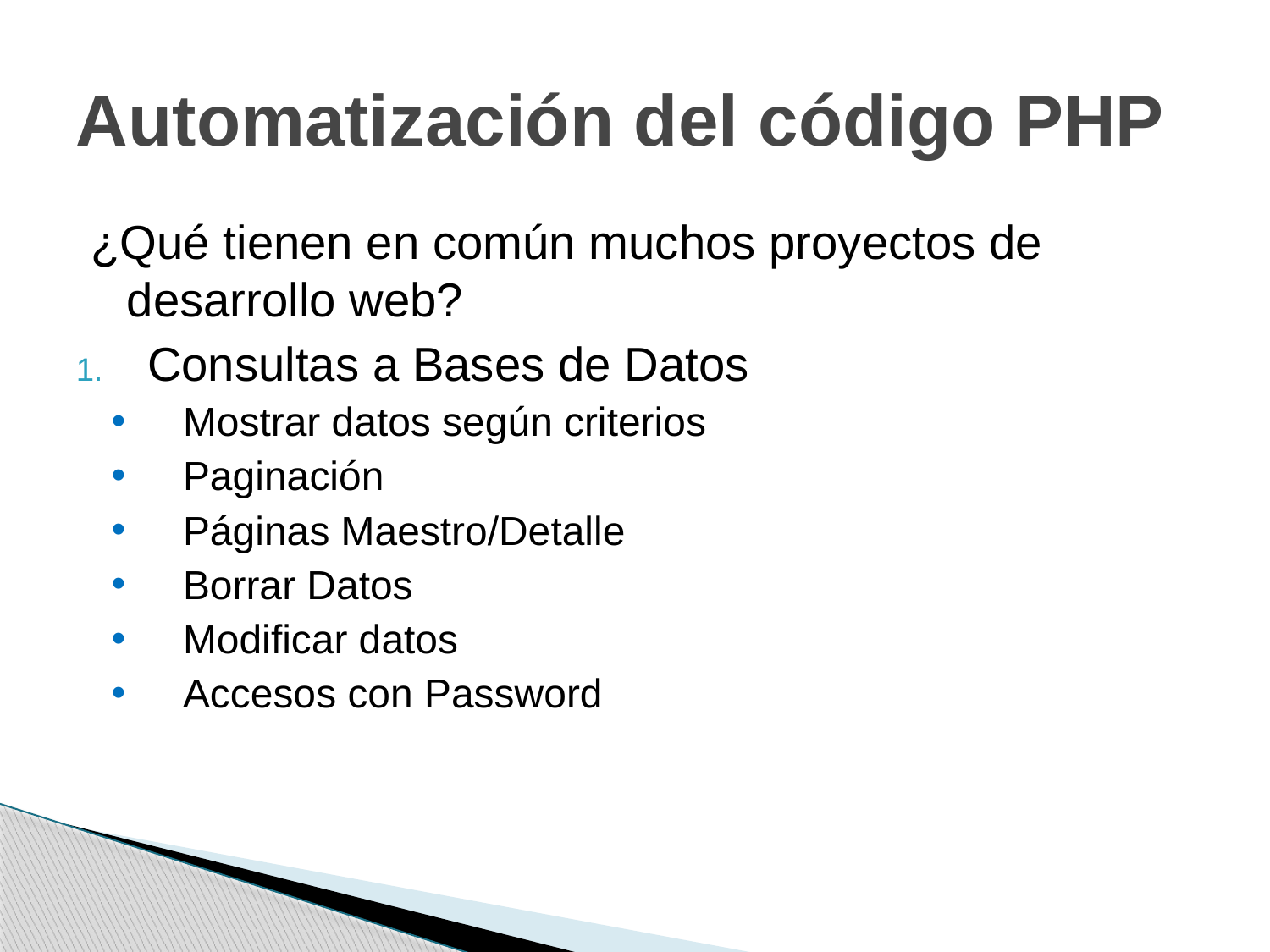

# Automatización del código PHP
¿Qué tienen en común muchos proyectos de desarrollo web?
Consultas a Bases de Datos
Mostrar datos según criterios
Paginación
Páginas Maestro/Detalle
Borrar Datos
Modificar datos
Accesos con Password